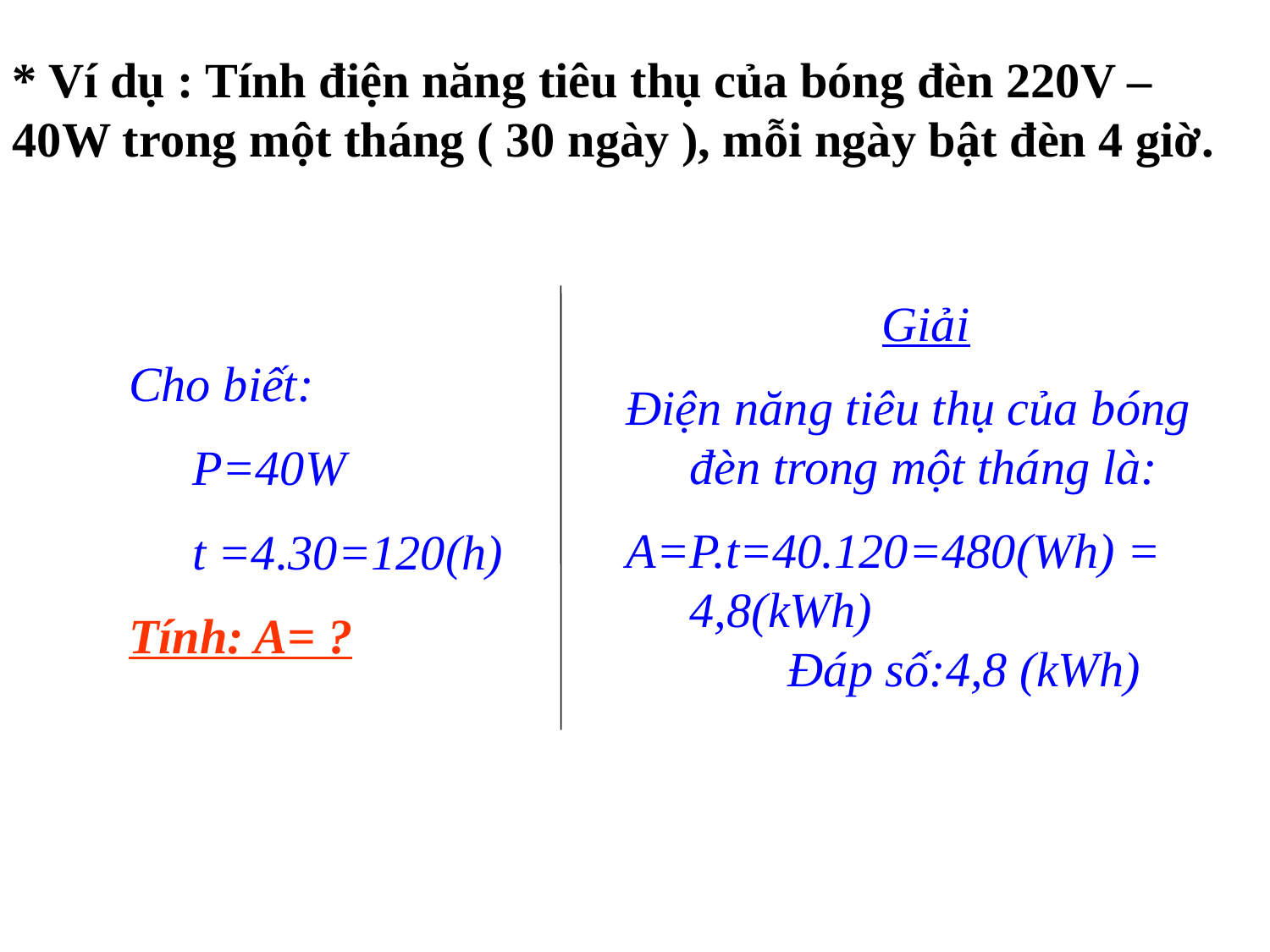

* Ví dụ : Tính điện năng tiêu thụ của bóng đèn 220V – 40W trong một tháng ( 30 ngày ), mỗi ngày bật đèn 4 giờ.

Cho biết:
	P=40W
	t =4.30=120(h)
Tính: A= ?
Giải
Điện năng tiêu thụ của bóng đèn trong một tháng là:
A=P.t=40.120=480(Wh) = 4,8(kWh)                                     Đáp số:4,8 (kWh)